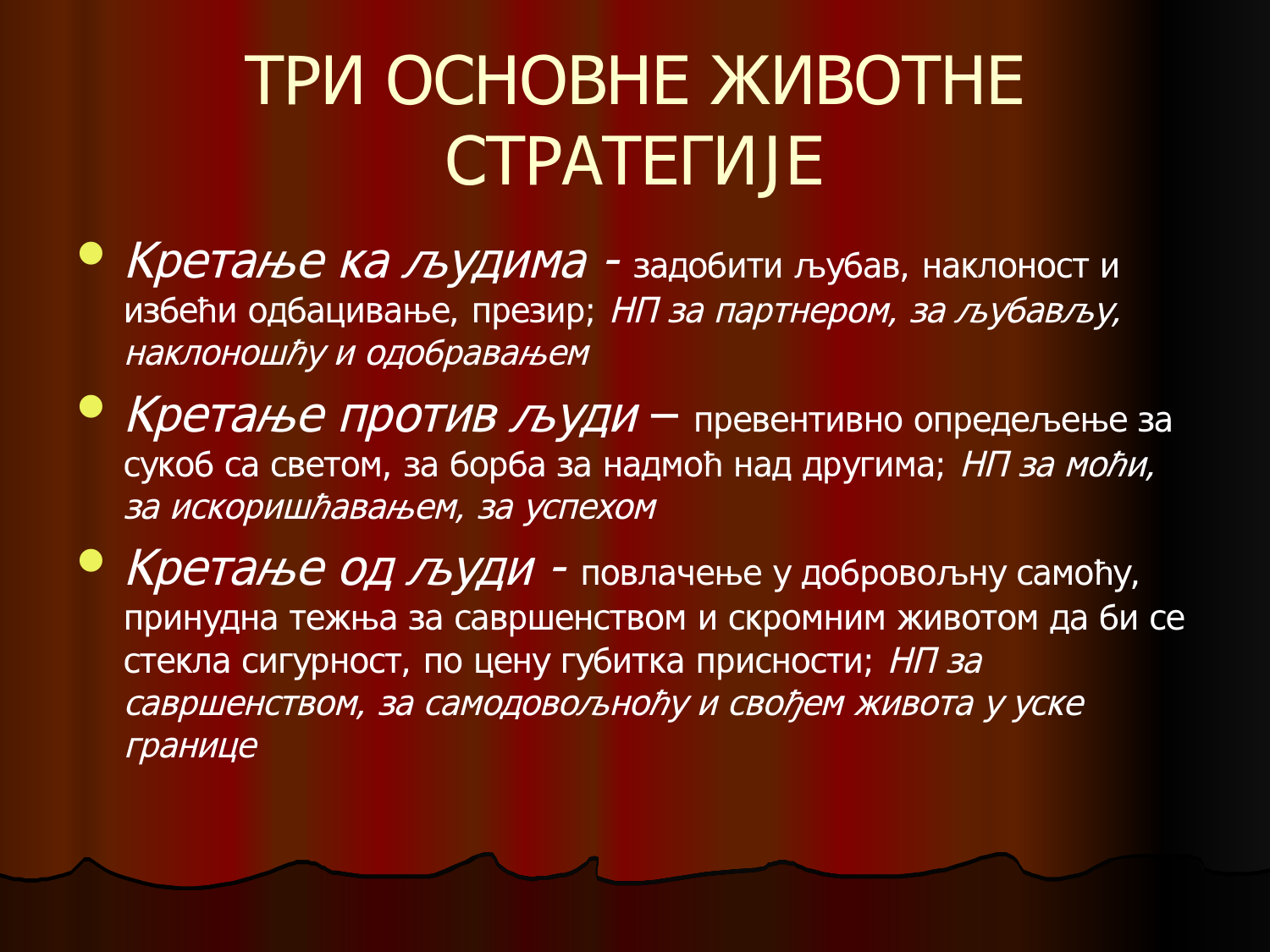

# ТРИ ОСНОВНЕ ЖИВОТНЕ СТРАТЕГИЈЕ
Кретање ка људима - задобити љубав, наклоност и избећи одбацивање, презир; НП за партнером, за љубављу, наклоношћу и одобравањем
Кретање против људи – превентивно опредељење за сукоб са светом, за борба за надмоћ над другима; НП за моћи, за искоришћавањем, за успехом
Кретање од људи - повлачење у добровољну самоћу, принудна тежња за савршенством и скромним животом да би се стекла сигурност, по цену губитка присности; НП за савршенством, за самодовољноћу и свођем живота у уске границе